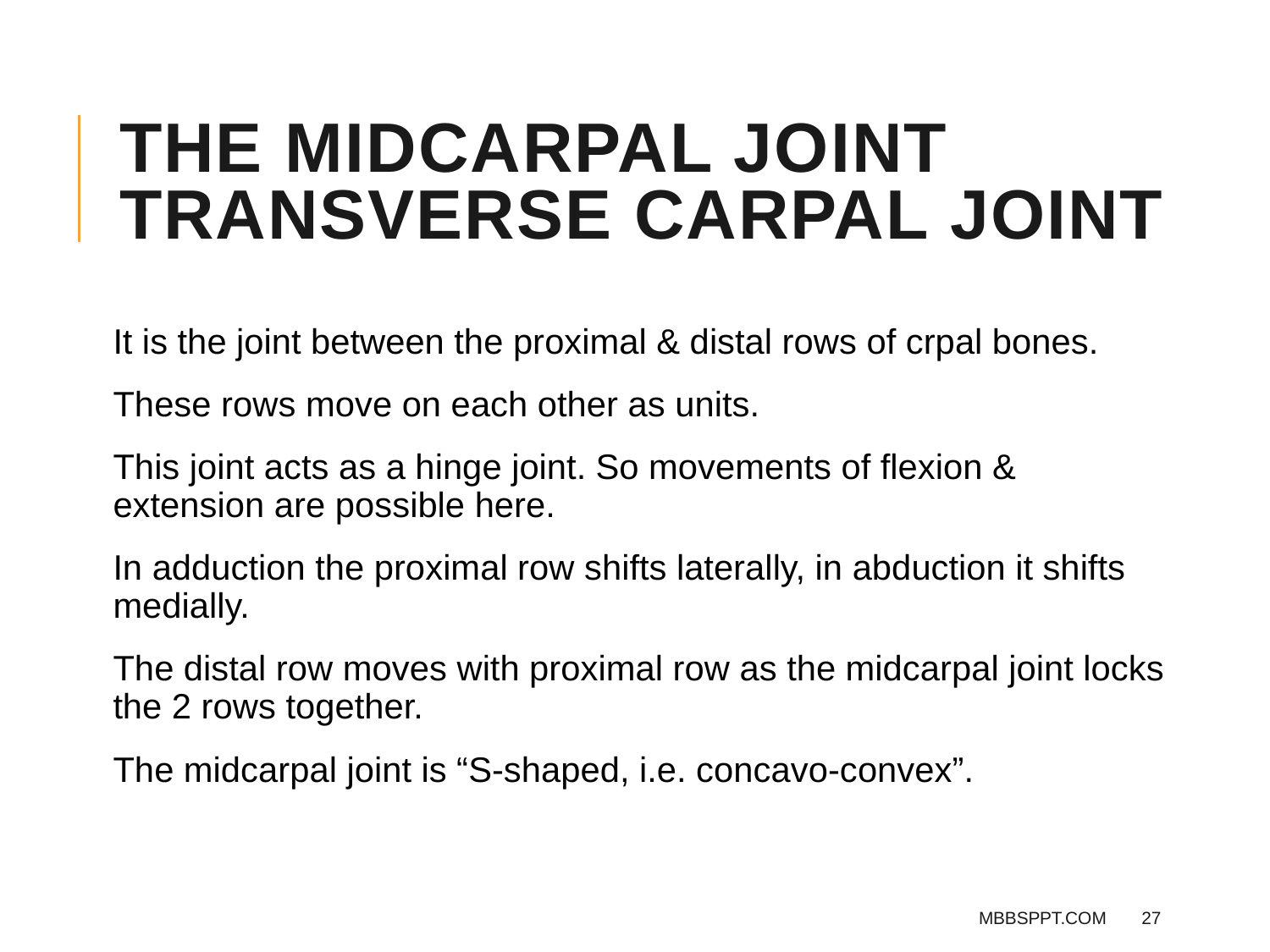

# The midcarpal joint Transverse carpal joint
It is the joint between the proximal & distal rows of crpal bones.
These rows move on each other as units.
This joint acts as a hinge joint. So movements of flexion & extension are possible here.
In adduction the proximal row shifts laterally, in abduction it shifts medially.
The distal row moves with proximal row as the midcarpal joint locks the 2 rows together.
The midcarpal joint is “S-shaped, i.e. concavo-convex”.
MBBSPPT.COM
27